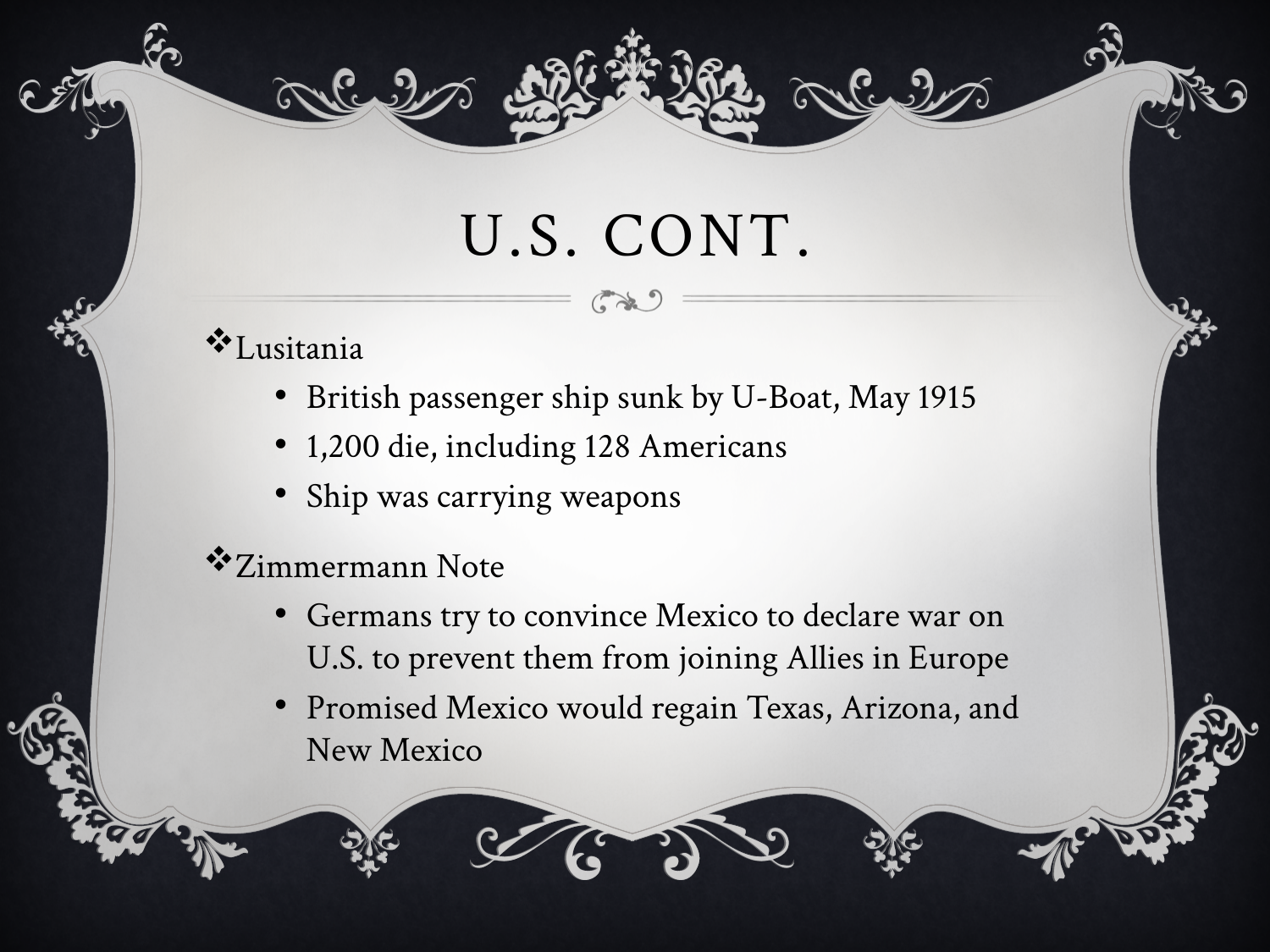

# U.s. cont.
Lusitania
British passenger ship sunk by U-Boat, May 1915
1,200 die, including 128 Americans
Ship was carrying weapons
Zimmermann Note
Germans try to convince Mexico to declare war on U.S. to prevent them from joining Allies in Europe
Promised Mexico would regain Texas, Arizona, and New Mexico